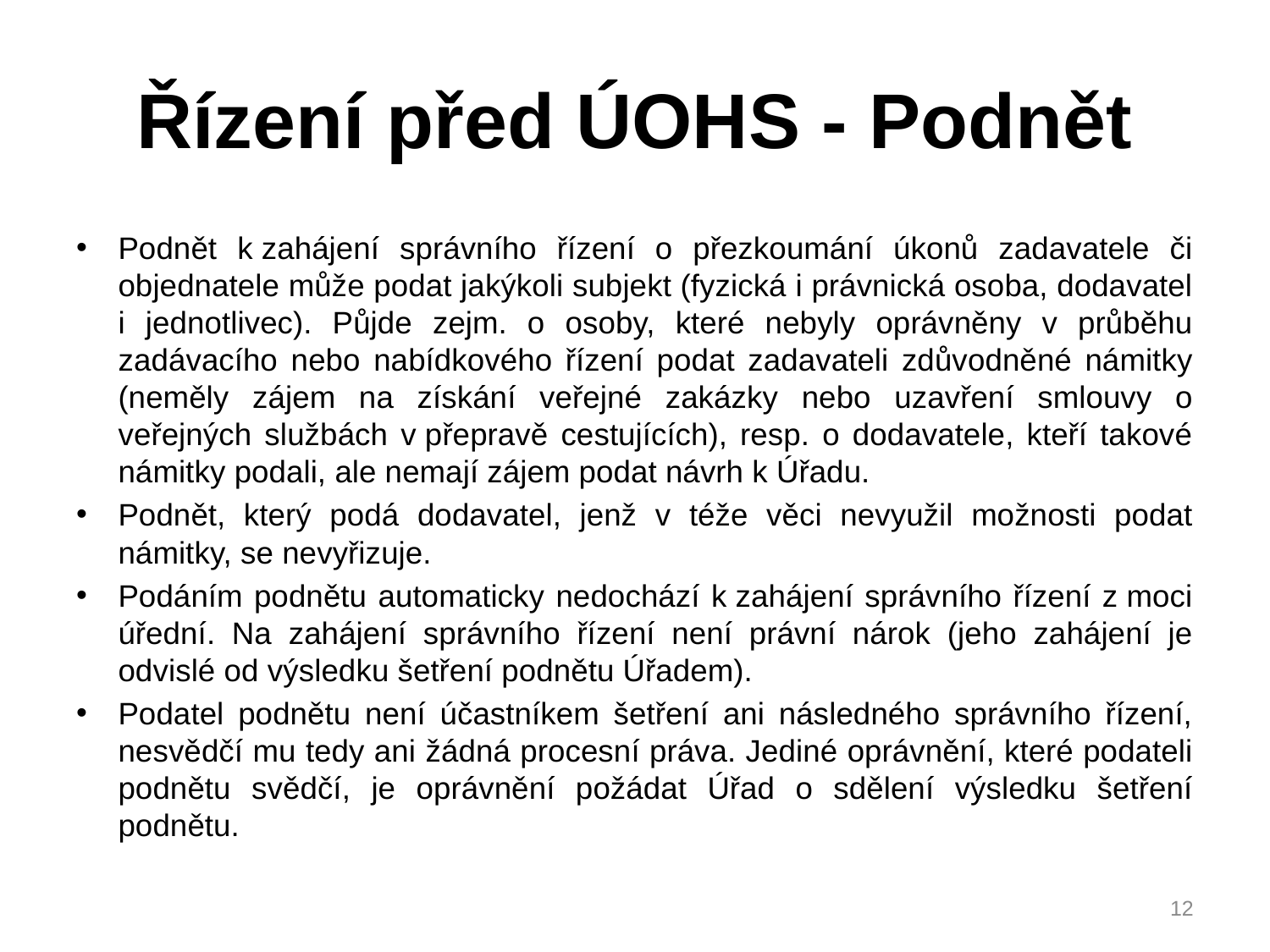

# Řízení před ÚOHS - Podnět
Podnět k zahájení správního řízení o přezkoumání úkonů zadavatele či objednatele může podat jakýkoli subjekt (fyzická i právnická osoba, dodavatel i jednotlivec). Půjde zejm. o osoby, které nebyly oprávněny v průběhu zadávacího nebo nabídkového řízení podat zadavateli zdůvodněné námitky (neměly zájem na získání veřejné zakázky nebo uzavření smlouvy o veřejných službách v přepravě cestujících), resp. o dodavatele, kteří takové námitky podali, ale nemají zájem podat návrh k Úřadu.
Podnět, který podá dodavatel, jenž v téže věci nevyužil možnosti podat námitky, se nevyřizuje.
Podáním podnětu automaticky nedochází k zahájení správního řízení z moci úřední. Na zahájení správního řízení není právní nárok (jeho zahájení je odvislé od výsledku šetření podnětu Úřadem).
Podatel podnětu není účastníkem šetření ani následného správního řízení, nesvědčí mu tedy ani žádná procesní práva. Jediné oprávnění, které podateli podnětu svědčí, je oprávnění požádat Úřad o sdělení výsledku šetření podnětu.

12